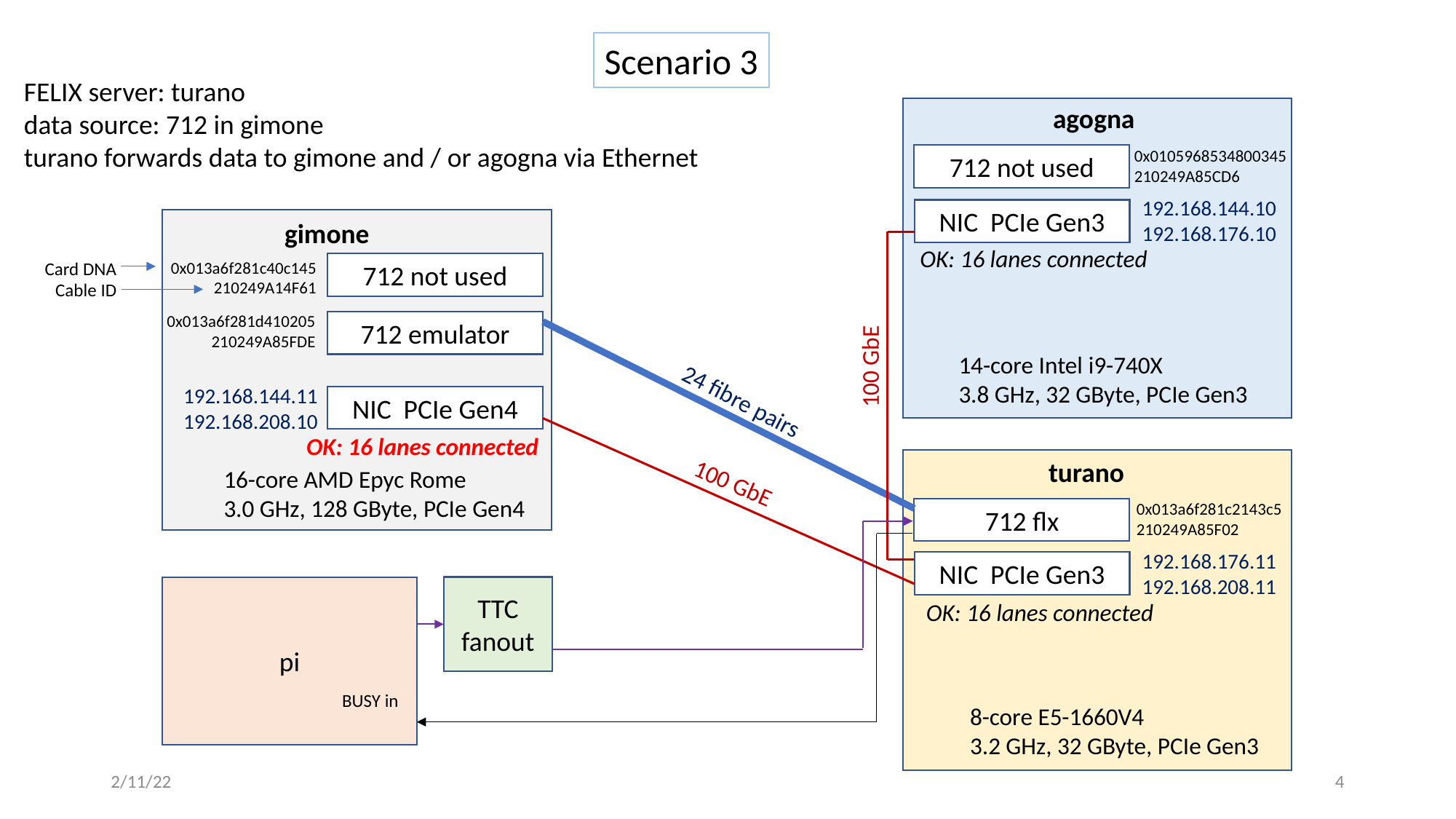

Scenario 3
FELIX server: turano
data source: 712 in gimone
turano forwards data to gimone and / or agogna via Ethernet
agogna

0x0105968534800345
210249A85CD6
712 not used
192.168.144.10
192.168.176.10
NIC  PCIe Gen3

gimone
OK: 16 lanes connected
Card DNA
Cable ID
 0x013a6f281c40c145
210249A14F61
712 not used
 0x013a6f281d410205
210249A85FDE
712 emulator
14-core Intel i9-740X
3.8 GHz, 32 GByte, PCIe Gen3
100 GbE
192.168.144.11
192.168.208.10
24 fibre pairs
NIC  PCIe Gen4
     OK: 16 lanes connected
turano

16-core AMD Epyc Rome
3.0 GHz, 128 GByte, PCIe Gen4
100 GbE
0x013a6f281c2143c5
210249A85F02
712 flx
192.168.176.11
192.168.208.11
NIC  PCIe Gen3
TTC fanout
pi
OK: 16 lanes connected
BUSY in
8-core E5-1660V4
3.2 GHz, 32 GByte, PCIe Gen3
2/11/22
4